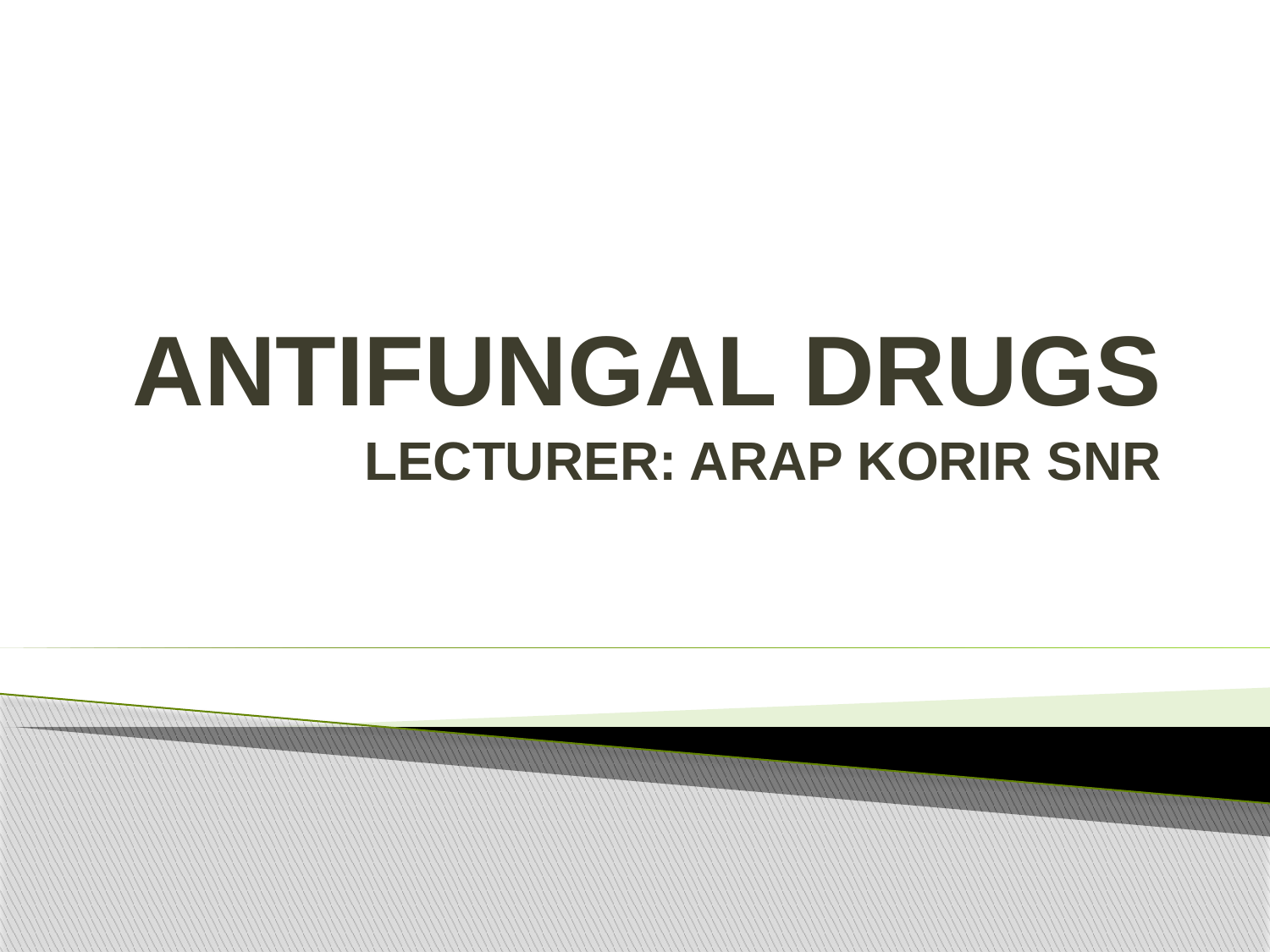

# ANTIFUNGAL DRUGS LECTURER: ARAP KORIR SNR